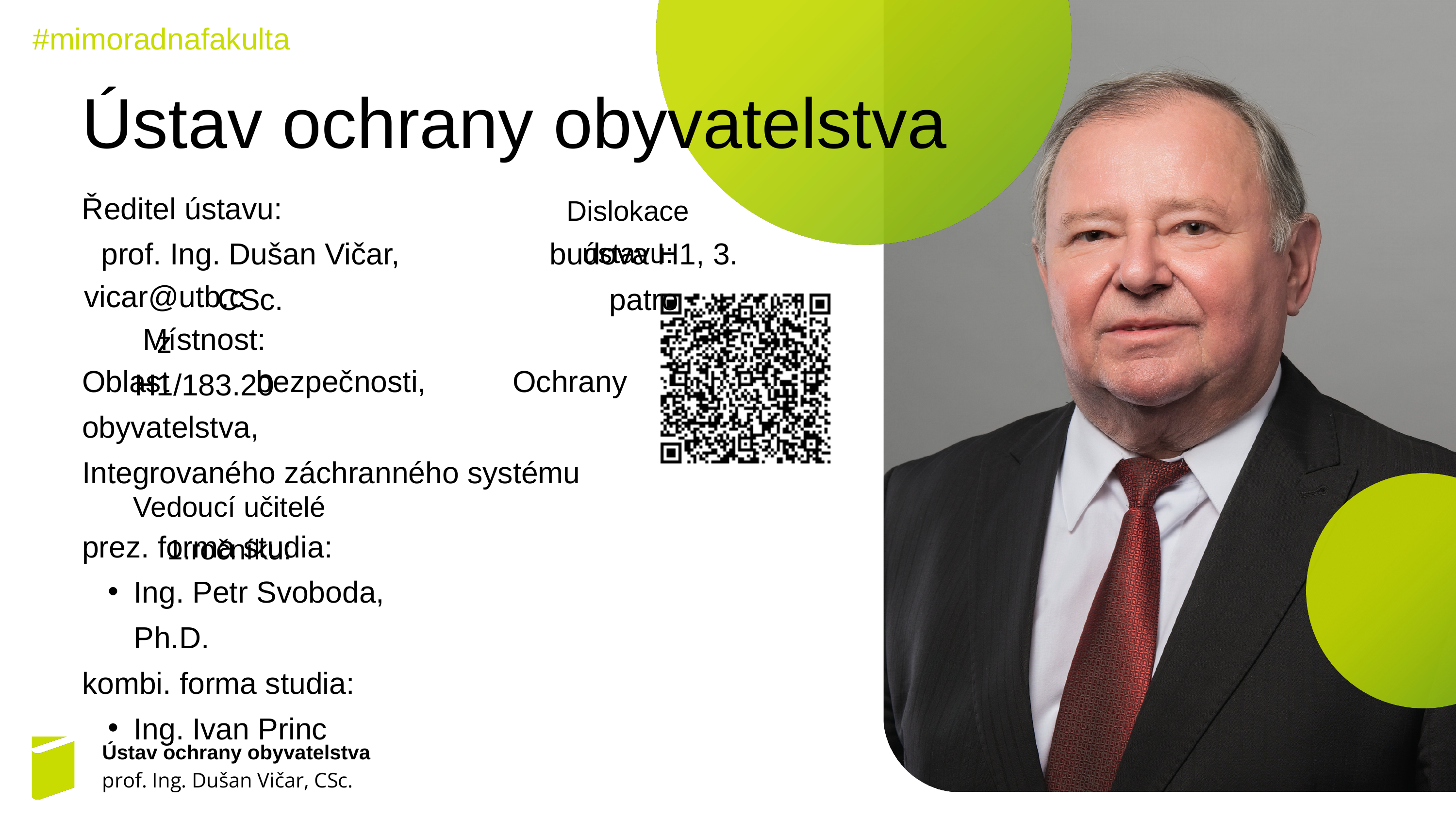

#mimoradnafakulta
Ústav ochrany obyvatelstva
Ředitel ústavu:
Dislokace ústavu:
prof. Ing. Dušan Vičar, CSc.
budova H1, 3. patro
vicar@utb.cz

Místnost: H1/183.20
Oblast bezpečnosti, Ochrany obyvatelstva,
Integrovaného záchranného systému

Vedoucí učitelé 1.ročníku:
prez. forma studia:
Ing. Petr Svoboda, Ph.D.
kombi. forma studia:
Ing. Ivan Princ

Ústav ochrany obyvatelstva
prof. Ing. Dušan Vičar, CSc.